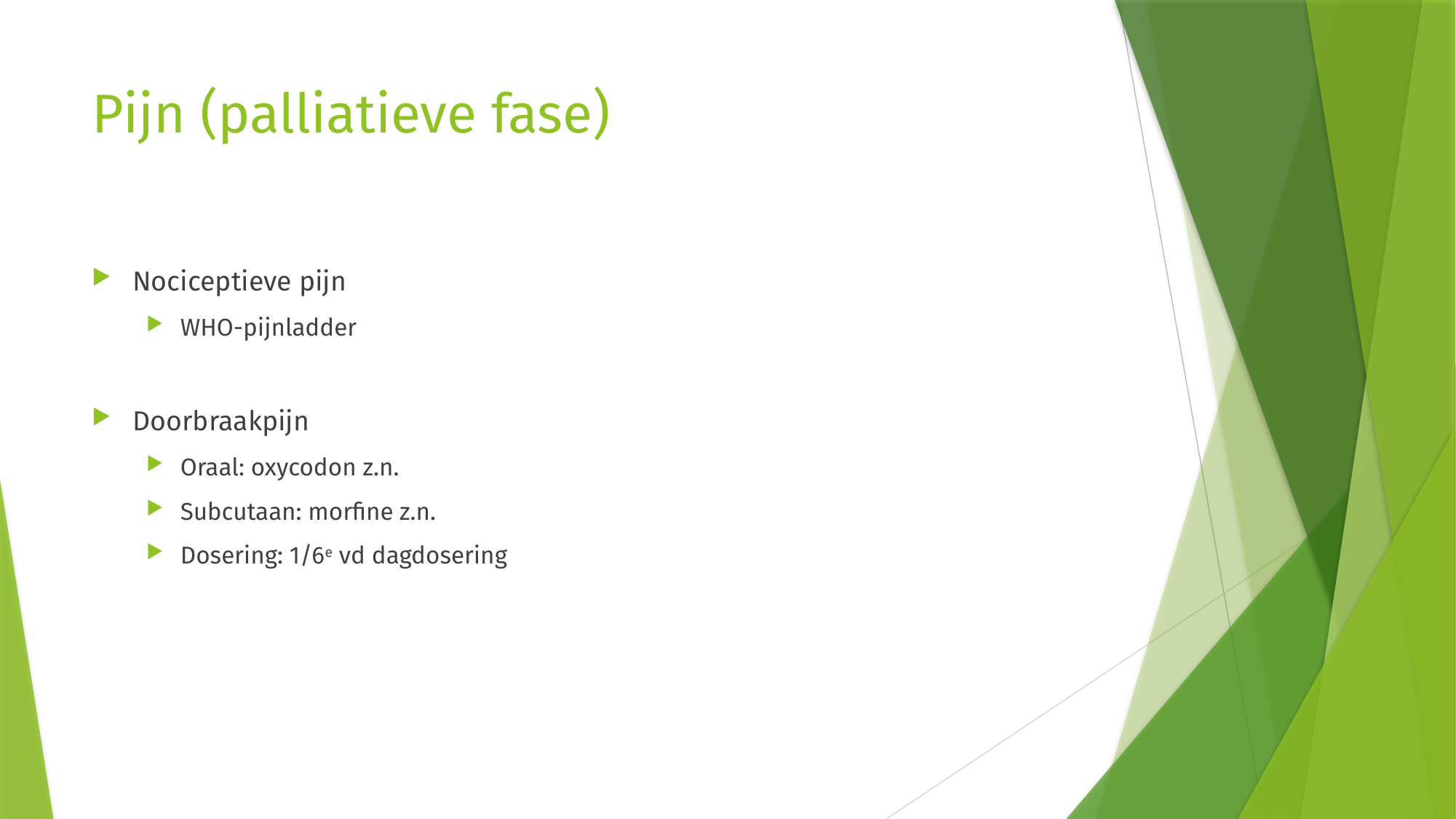

# Pijn (palliatieve fase)
Nociceptieve pijn
WHO-pijnladder

Doorbraakpijn
Oraal: oxycodon z.n.
Subcutaan: morfine z.n.
Dosering: 1/6e vd dagdosering